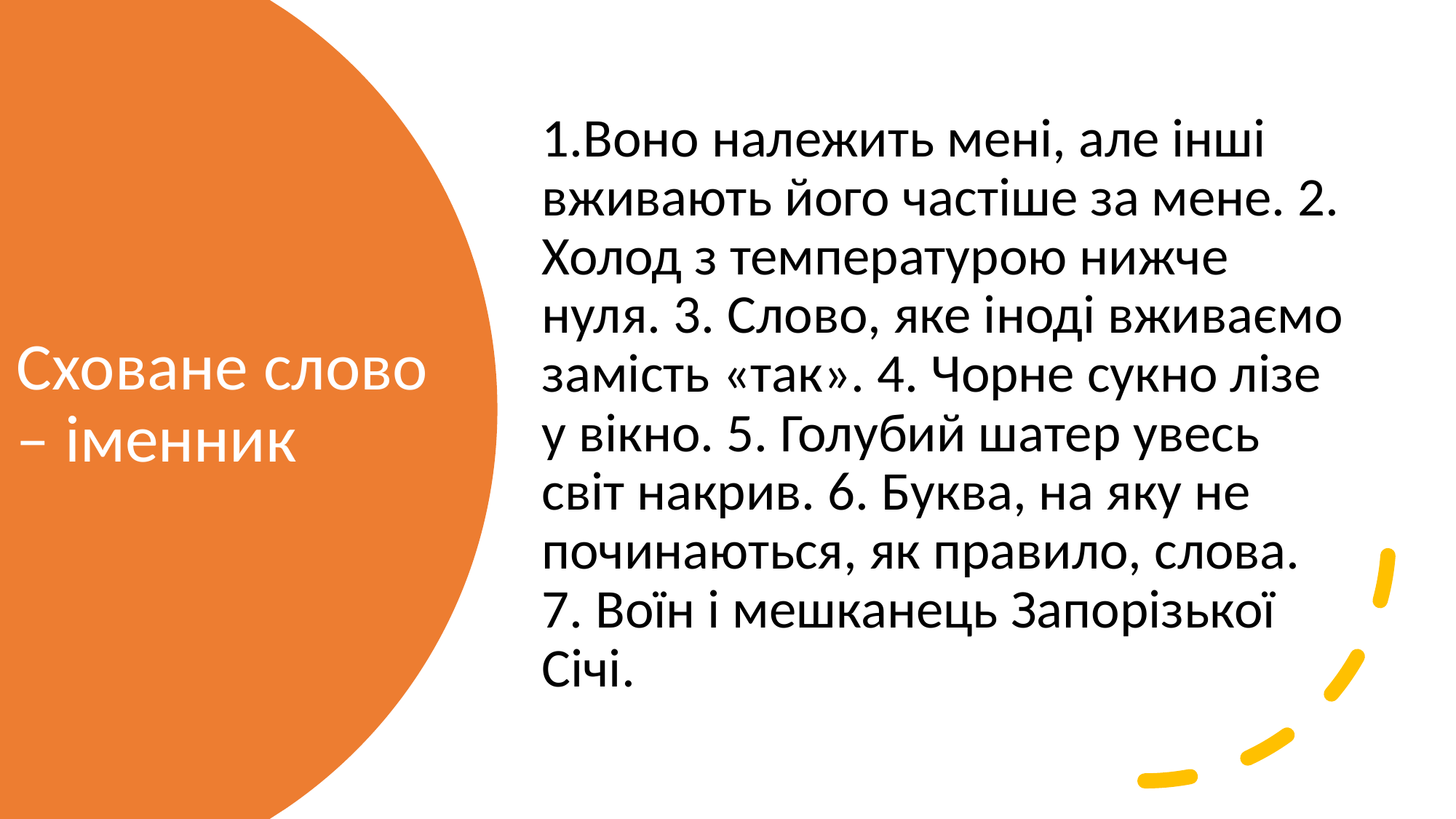

1.Воно належить мені, але інші вживають його частіше за мене. 2. Холод з температурою нижче нуля. 3. Слово, яке іноді вживаємо замість «так». 4. Чорне сукно лізе у вікно. 5. Голубий шатер увесь світ накрив. 6. Буква, на яку не починаються, як правило, слова. 7. Воїн і мешканець Запорізької Січі.
# Сховане слово – іменник